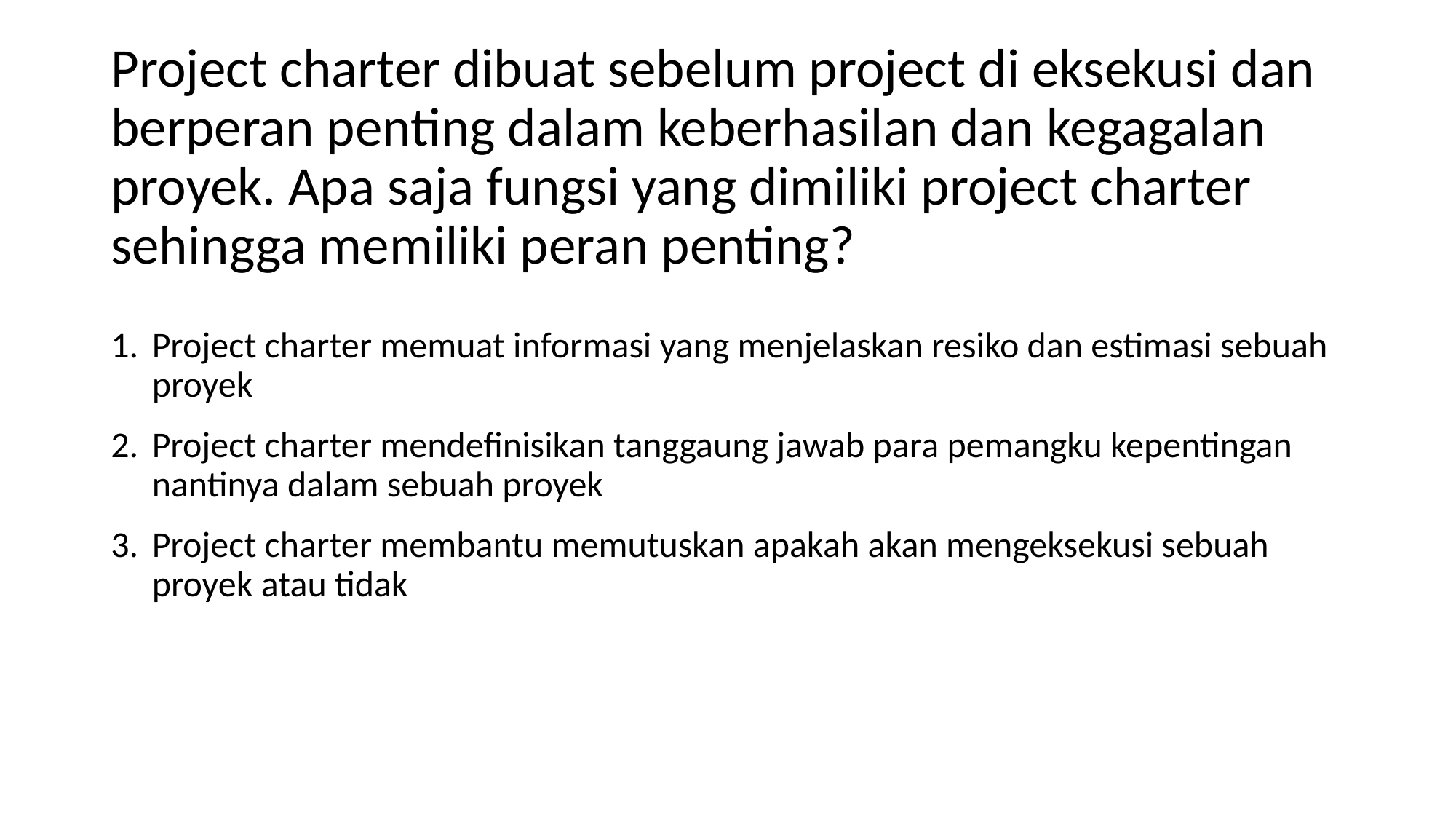

# Project charter dibuat sebelum project di eksekusi dan berperan penting dalam keberhasilan dan kegagalan proyek. Apa saja fungsi yang dimiliki project charter sehingga memiliki peran penting?
Project charter memuat informasi yang menjelaskan resiko dan estimasi sebuah proyek
Project charter mendefinisikan tanggaung jawab para pemangku kepentingan nantinya dalam sebuah proyek
Project charter membantu memutuskan apakah akan mengeksekusi sebuah proyek atau tidak